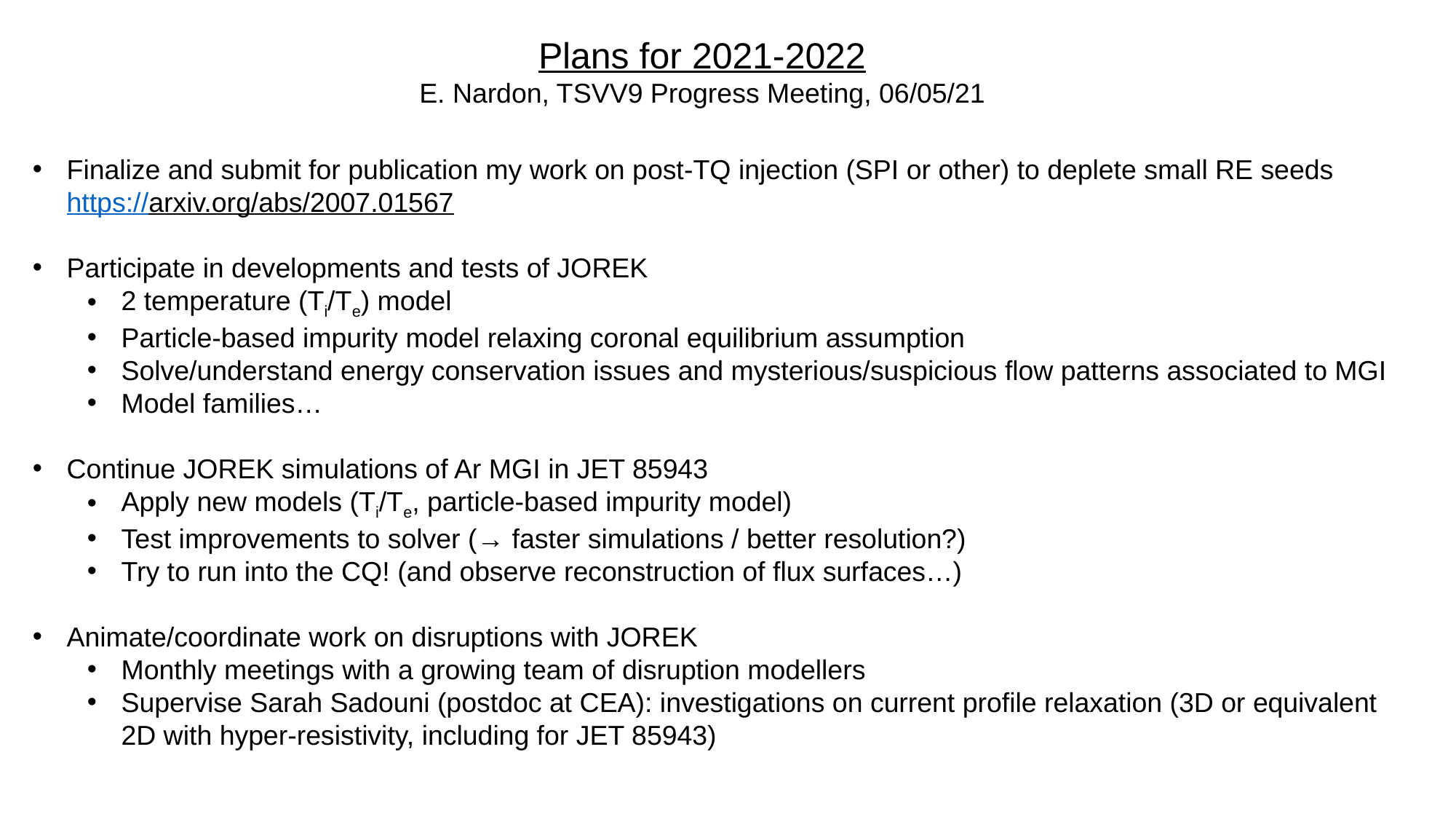

Plans for 2021-2022
E. Nardon, TSVV9 Progress Meeting, 06/05/21
Finalize and submit for publication my work on post-TQ injection (SPI or other) to deplete small RE seeds https://arxiv.org/abs/2007.01567

Participate in developments and tests of JOREK
2 temperature (Ti/Te) model
Particle-based impurity model relaxing coronal equilibrium assumption
Solve/understand energy conservation issues and mysterious/suspicious flow patterns associated to MGI
Model families…

Continue JOREK simulations of Ar MGI in JET 85943
Apply new models (Ti/Te, particle-based impurity model)
Test improvements to solver (→ faster simulations / better resolution?)
Try to run into the CQ! (and observe reconstruction of flux surfaces…)

Animate/coordinate work on disruptions with JOREK
Monthly meetings with a growing team of disruption modellers
Supervise Sarah Sadouni (postdoc at CEA): investigations on current profile relaxation (3D or equivalent 2D with hyper-resistivity, including for JET 85943)